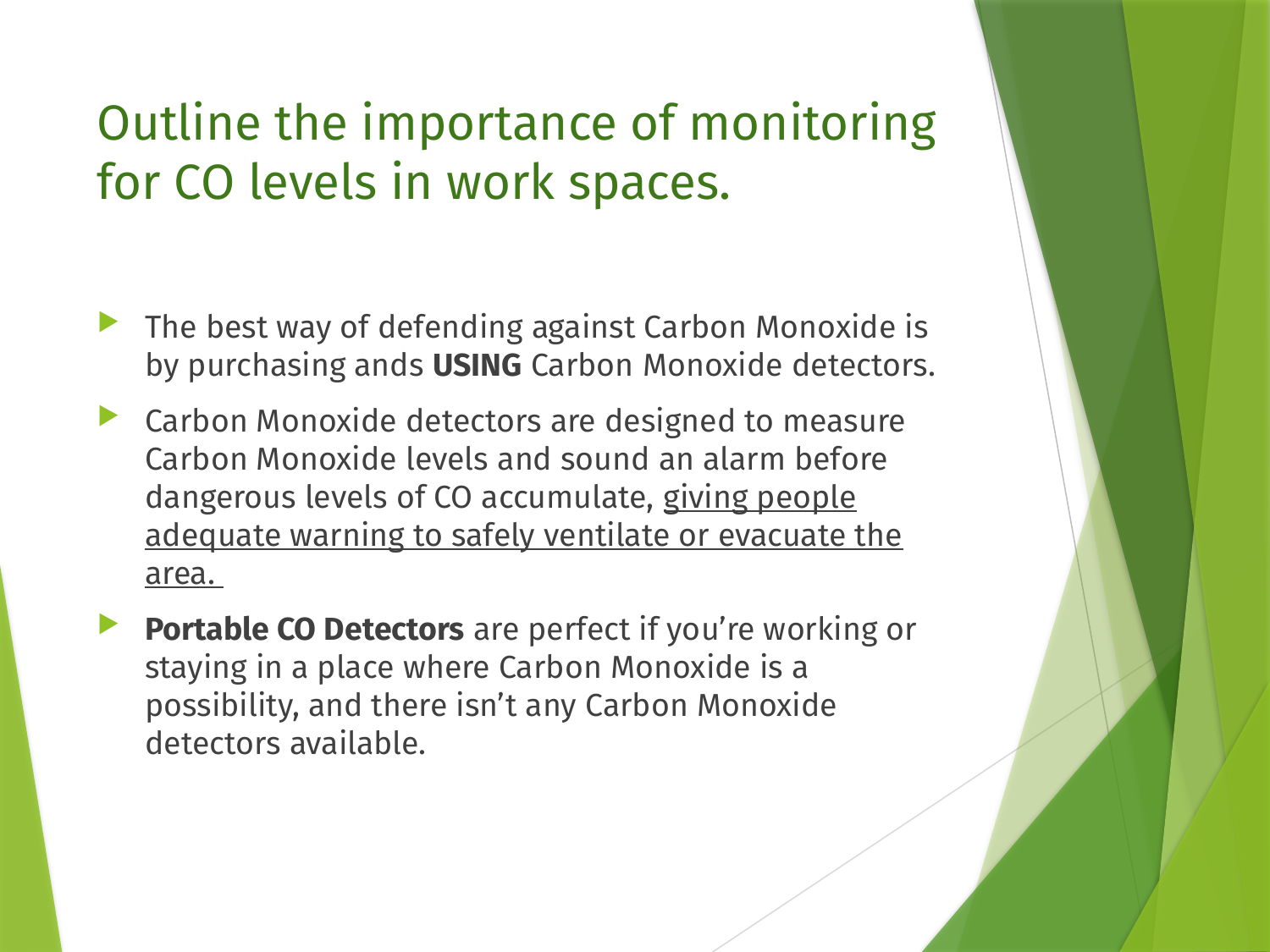

# Outline the importance of monitoring for CO levels in work spaces.
The best way of defending against Carbon Monoxide is by purchasing ands USING Carbon Monoxide detectors.
Carbon Monoxide detectors are designed to measure Carbon Monoxide levels and sound an alarm before dangerous levels of CO accumulate, giving people adequate warning to safely ventilate or evacuate the area.
Portable CO Detectors are perfect if you’re working or staying in a place where Carbon Monoxide is a possibility, and there isn’t any Carbon Monoxide detectors available.